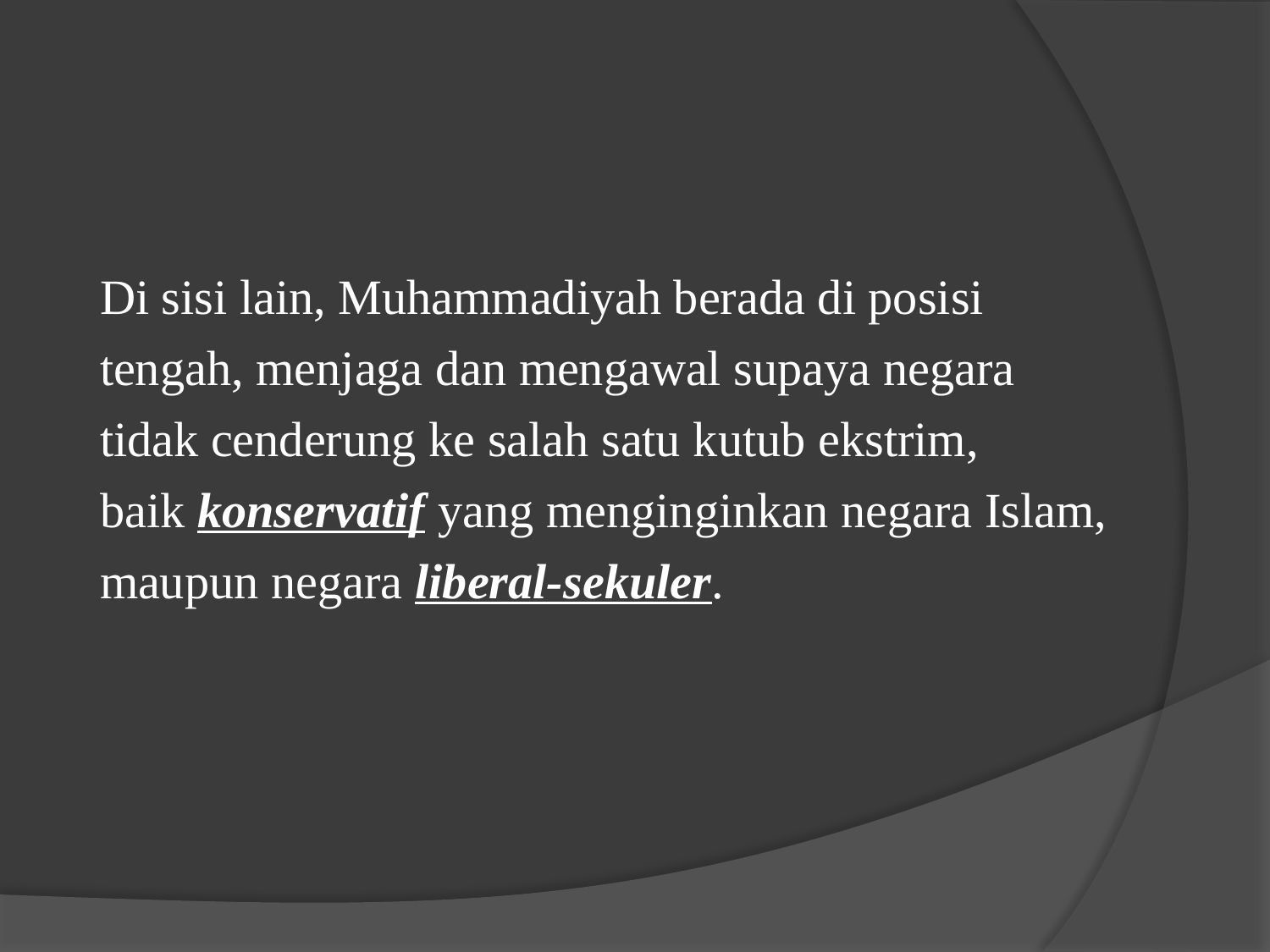

Di sisi lain, Muhammadiyah berada di posisi tengah, menjaga dan mengawal supaya negara tidak cenderung ke salah satu kutub ekstrim,     baik konservatif yang menginginkan negara Islam, maupun negara liberal-sekuler.